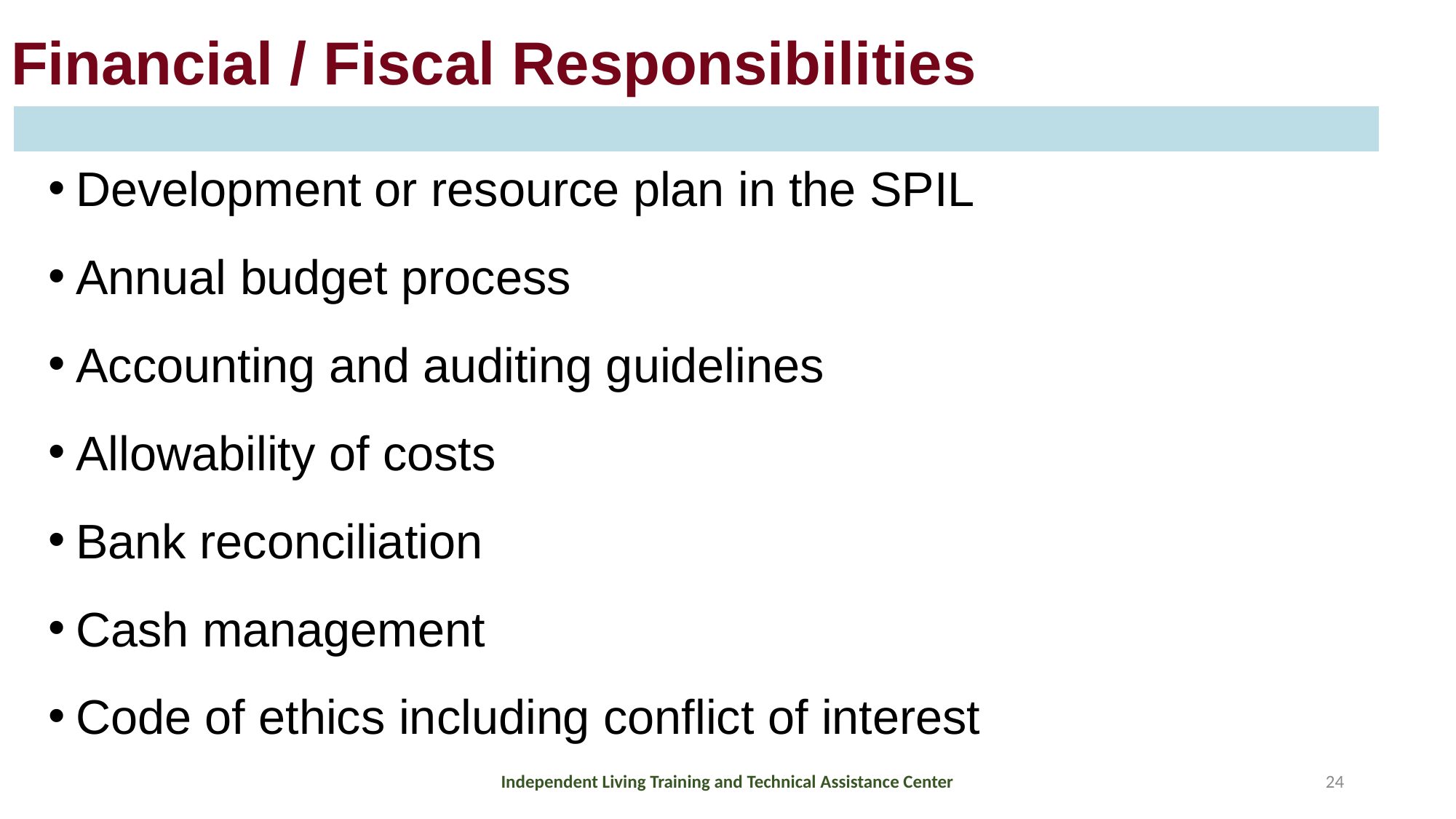

# Financial / Fiscal Responsibilities

Development or resource plan in the SPIL
Annual budget process
Accounting and auditing guidelines
Allowability of costs
Bank reconciliation
Cash management
Code of ethics including conflict of interest

Independent Living Training and Technical Assistance Center
24